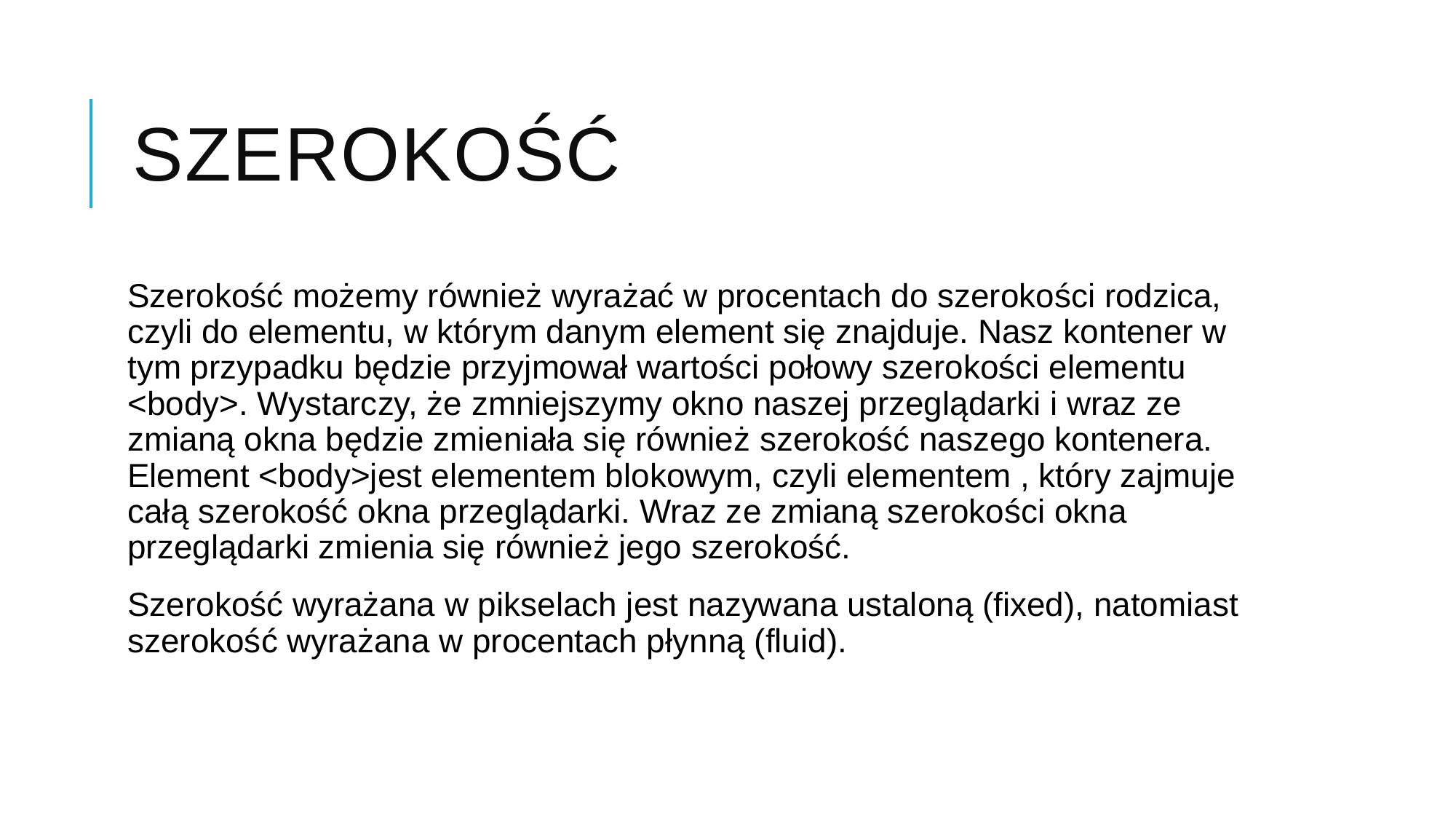

# Szerokość
Szerokość możemy również wyrażać w procentach do szerokości rodzica, czyli do elementu, w którym danym element się znajduje. Nasz kontener w tym przypadku będzie przyjmował wartości połowy szerokości elementu <body>. Wystarczy, że zmniejszymy okno naszej przeglądarki i wraz ze zmianą okna będzie zmieniała się również szerokość naszego kontenera. Element <body>jest elementem blokowym, czyli elementem , który zajmuje całą szerokość okna przeglądarki. Wraz ze zmianą szerokości okna przeglądarki zmienia się również jego szerokość.
Szerokość wyrażana w pikselach jest nazywana ustaloną (fixed), natomiast szerokość wyrażana w procentach płynną (fluid).